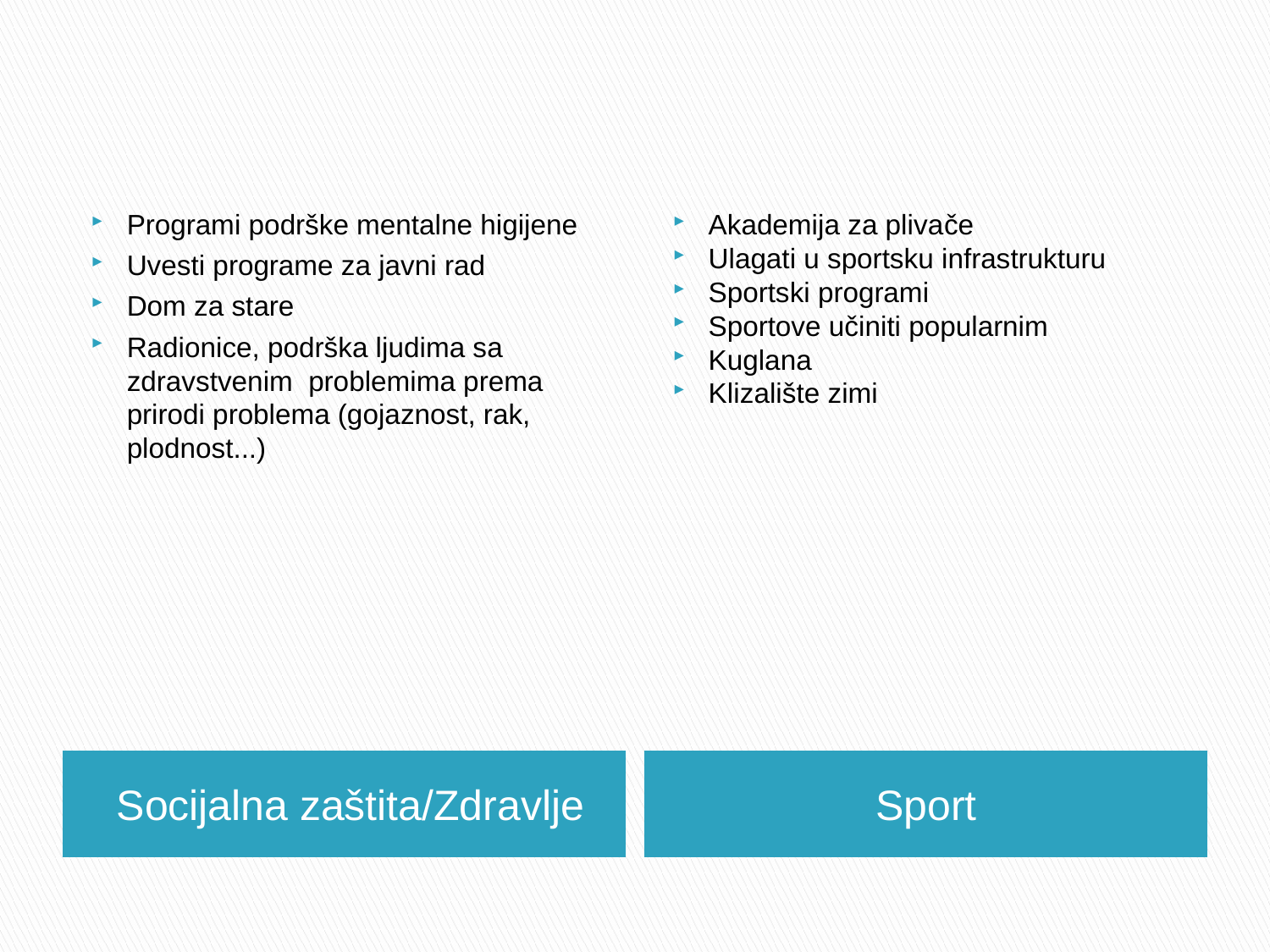

Programi podrške mentalne higijene
Uvesti programe za javni rad
Dom za stare
Radionice, podrška ljudima sa zdravstvenim  problemima prema prirodi problema (gojaznost, rak, plodnost...)
Akademija za plivače
Ulagati u sportsku infrastrukturu
Sportski programi
Sportove učiniti popularnim
Kuglana
Klizalište zimi

Socijalna zaštita/Zdravlje
Sport